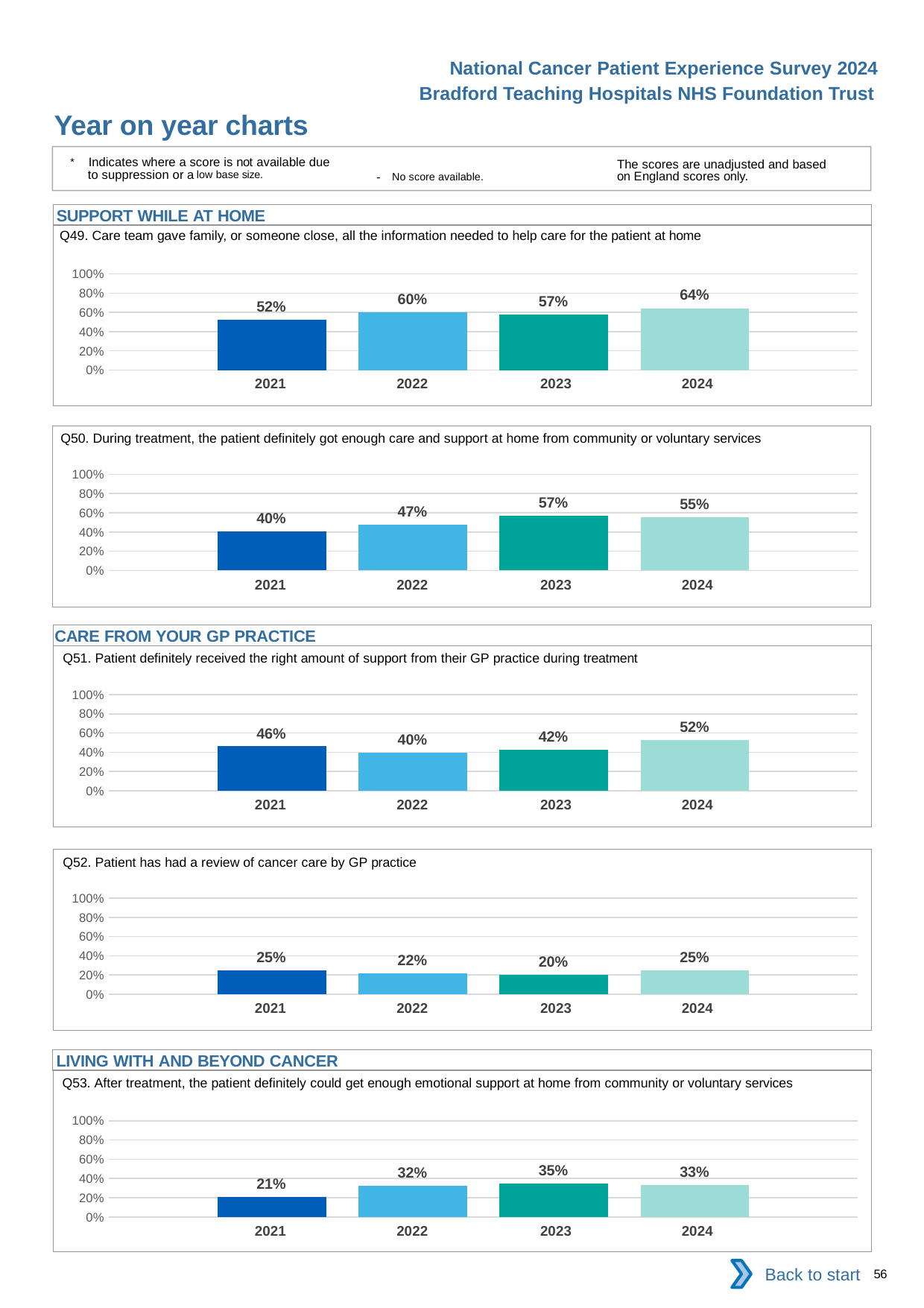

National Cancer Patient Experience Survey 2024
Bradford Teaching Hospitals NHS Foundation Trust
Year on year charts

*  Indicates where a score is not available due to suppression or a low base size.
The scores are unadjusted and based on England scores only.
- No score available.
SUPPORT WHILE AT HOME
Q49. Care team gave family, or someone close, all the information needed to help care for the patient at home

### Chart

| Category | 2021 | 2022 | 2023 | 2024 |
|---|---|---|---|---|
| Category 1 | 0.5246914 | 0.5985915 | 0.5747126 | 0.6435185 |
| 2021 | 2022 | 2023 | 2024 |
| --- | --- | --- | --- |
Q50. During treatment, the patient definitely got enough care and support at home from community or voluntary services

### Chart

| Category | 2021 | 2022 | 2023 | 2024 |
|---|---|---|---|---|
| Category 1 | 0.4040404 | 0.4736842 | 0.5726496 | 0.5503876 |
| 2021 | 2022 | 2023 | 2024 |
| --- | --- | --- | --- |
CARE FROM YOUR GP PRACTICE
Q51. Patient definitely received the right amount of support from their GP practice during treatment

### Chart

| Category | 2021 | 2022 | 2023 | 2024 |
|---|---|---|---|---|
| Category 1 | 0.4609929 | 0.3966942 | 0.4246575 | 0.5243243 |
| 2021 | 2022 | 2023 | 2024 |
| --- | --- | --- | --- |
Q52. Patient has had a review of cancer care by GP practice

### Chart

| Category | 2021 | 2022 | 2023 | 2024 |
|---|---|---|---|---|
| Category 1 | 0.2466368 | 0.2173913 | 0.2033898 | 0.2508475 |
| 2021 | 2022 | 2023 | 2024 |
| --- | --- | --- | --- |
LIVING WITH AND BEYOND CANCER
Q53. After treatment, the patient definitely could get enough emotional support at home from community or voluntary services

### Chart

| Category | 2021 | 2022 | 2023 | 2024 |
|---|---|---|---|---|
| Category 1 | 0.2068966 | 0.3207547 | 0.3454545 | 0.3295455 |
| 2021 | 2022 | 2023 | 2024 |
| --- | --- | --- | --- |
Back to start

56